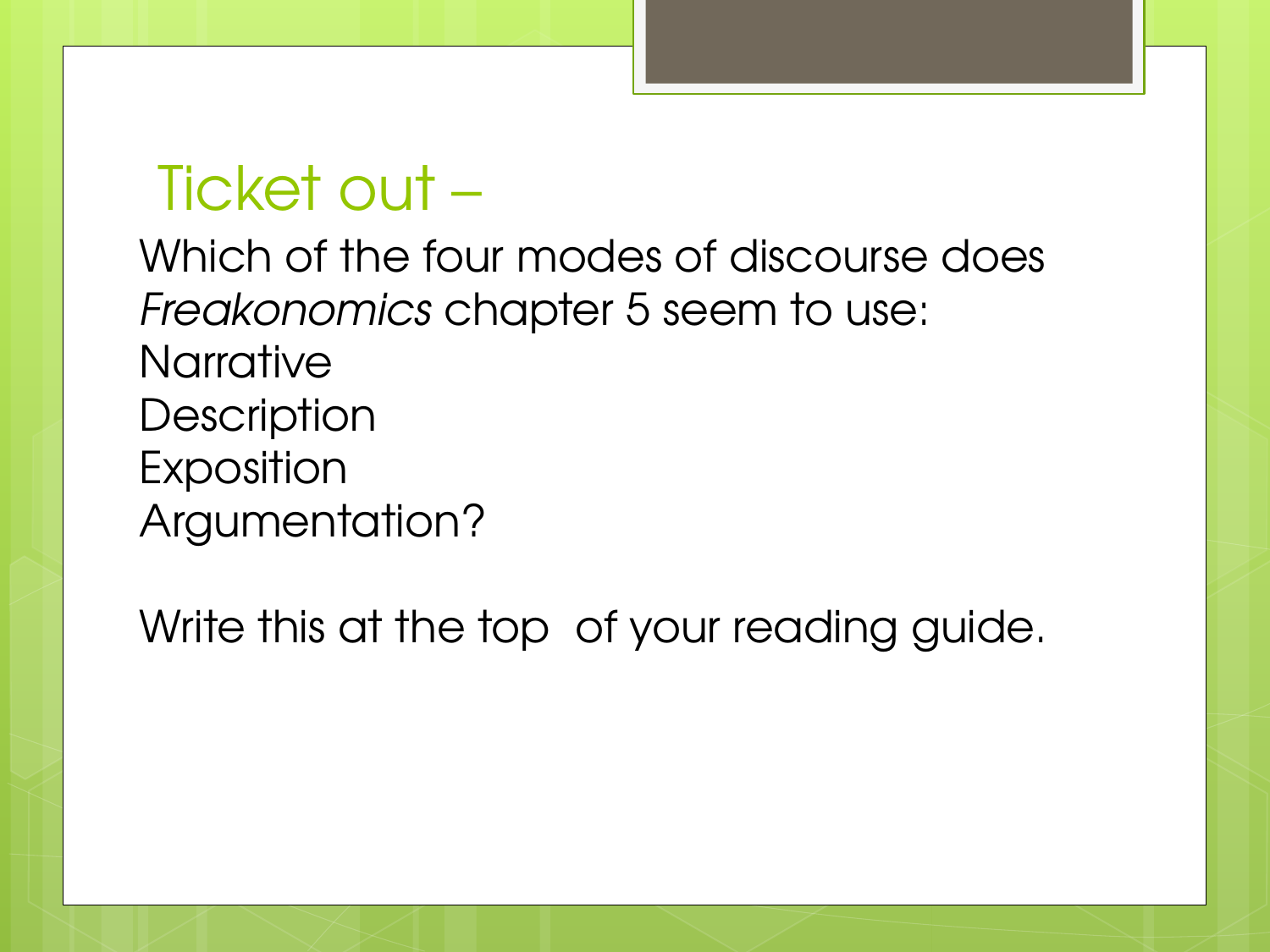

# Ticket out –
Which of the four modes of discourse does Freakonomics chapter 5 seem to use:
Narrative
Description
Exposition
Argumentation?

Write this at the top  of your reading guide.